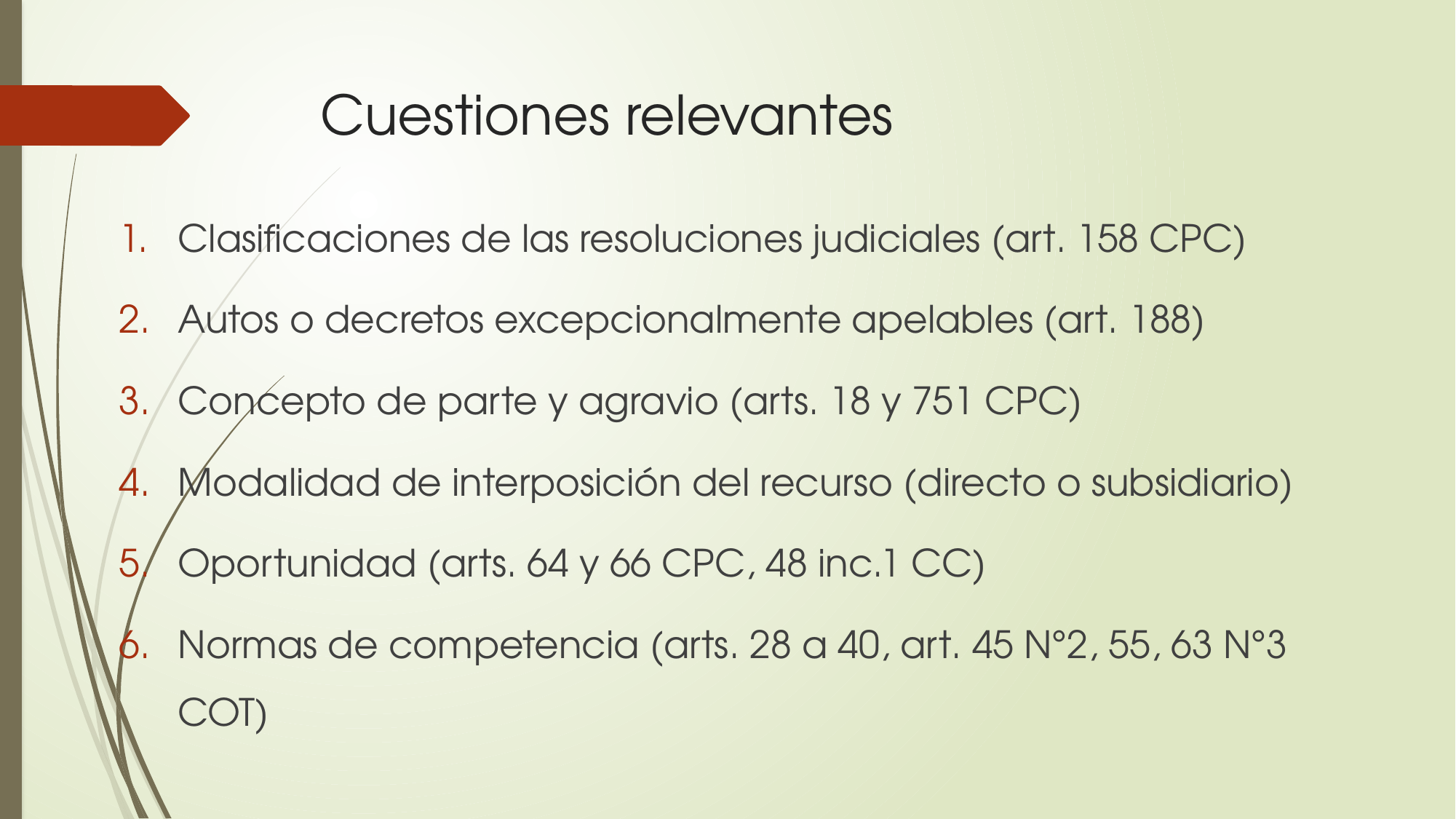

# Cuestiones relevantes
Clasificaciones de las resoluciones judiciales (art. 158 CPC)
Autos o decretos excepcionalmente apelables (art. 188)
Concepto de parte y agravio (arts. 18 y 751 CPC)
Modalidad de interposición del recurso (directo o subsidiario)
Oportunidad (arts. 64 y 66 CPC, 48 inc.1 CC)
Normas de competencia (arts. 28 a 40, art. 45 N°2, 55, 63 N°3 COT)